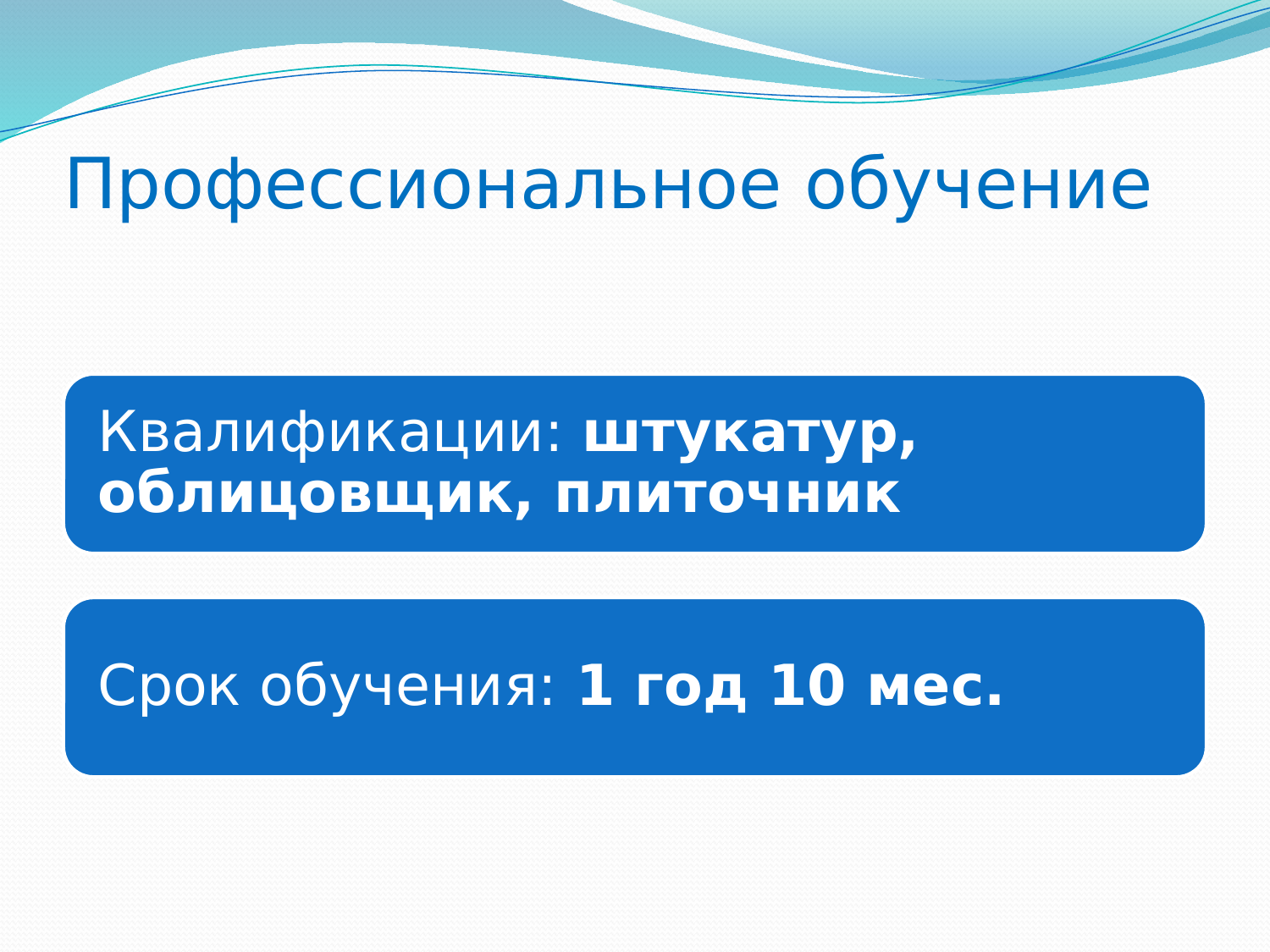

# Профессиональное обучение
Квалификации: штукатур, облицовщик, плиточник
Срок обучения: 1 год 10 мес.